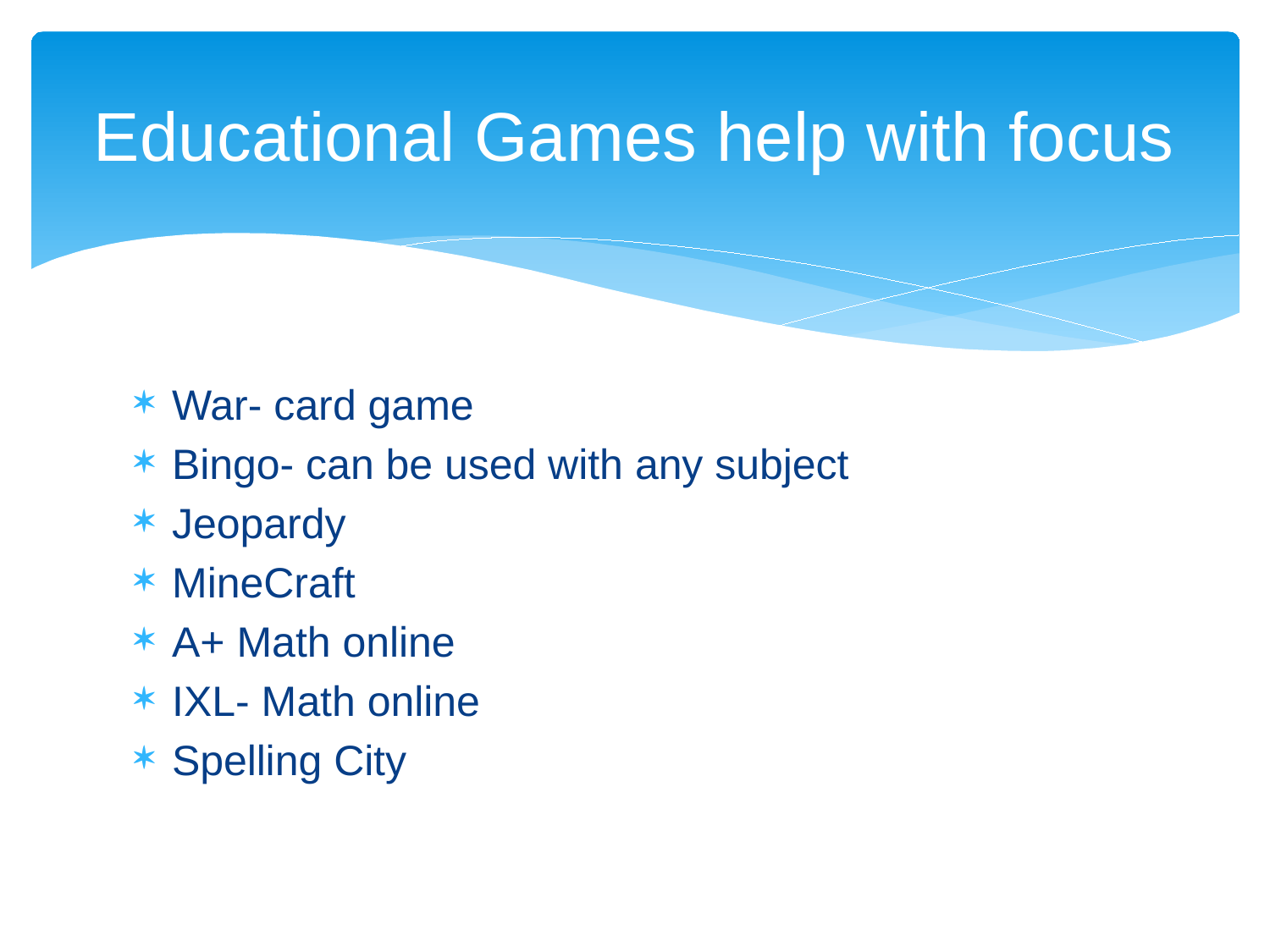

# Educational Games help with focus
War- card game
Bingo- can be used with any subject
Jeopardy
MineCraft
A+ Math online
IXL- Math online
Spelling City